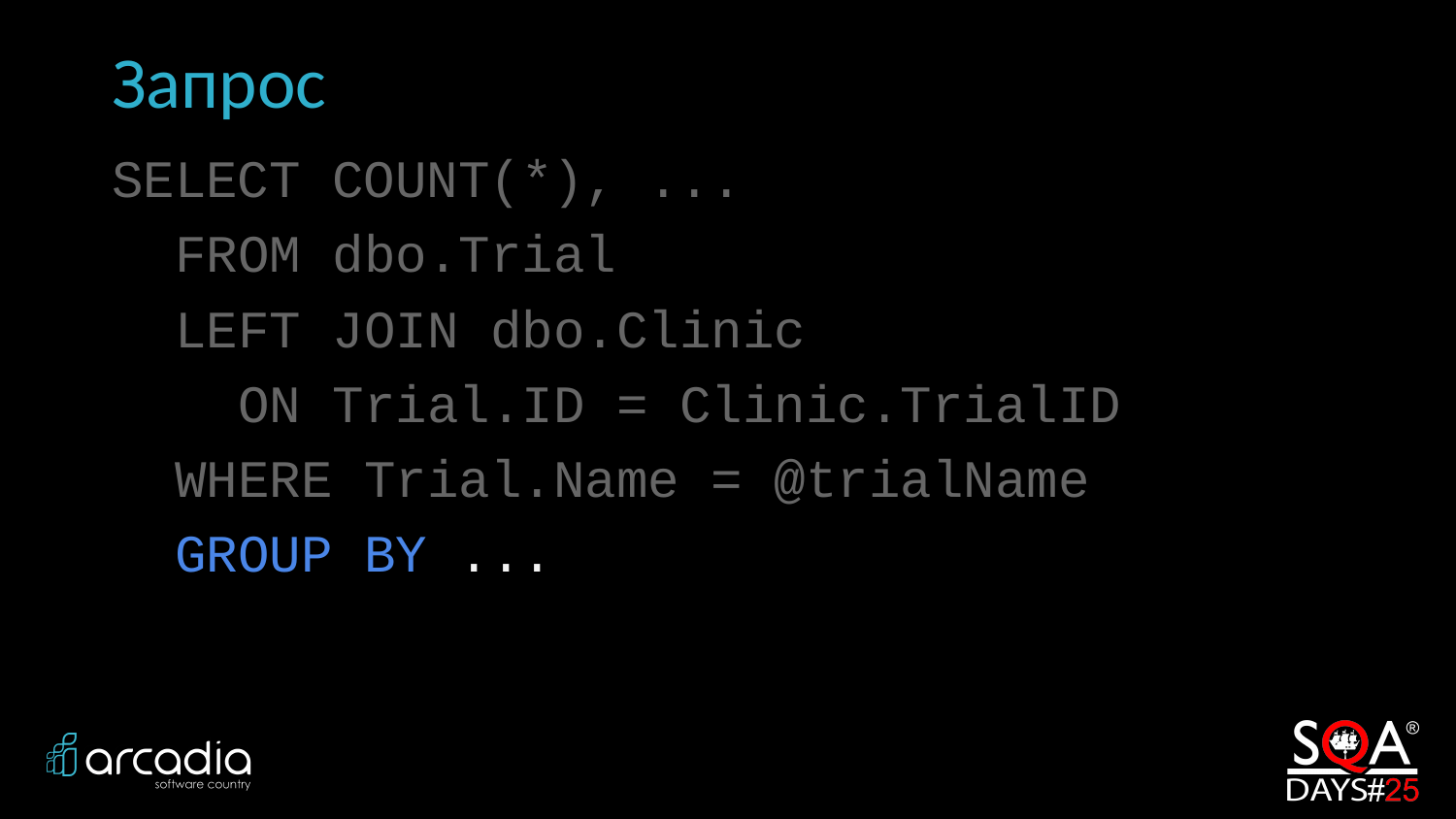

# Запрос
SELECT COUNT(*), ...
  FROM dbo.Trial
  LEFT JOIN dbo.Clinic
    ON Trial.ID = Clinic.TrialID
  WHERE Trial.Name = @trialName
  GROUP BY ...